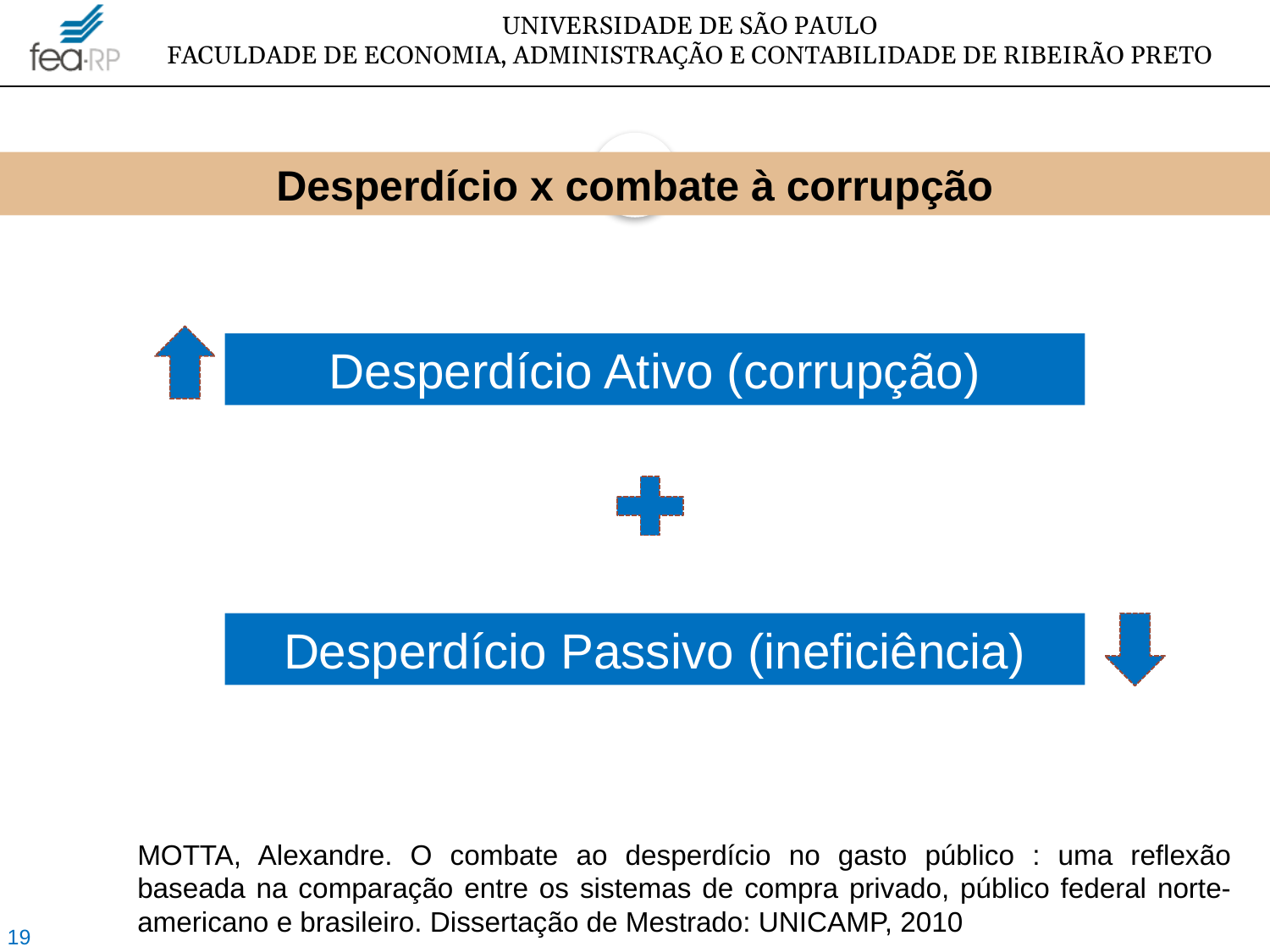

Desperdício x combate à corrupção

Desperdício Ativo (corrupção)

Desperdício Passivo (ineficiência)

MOTTA, Alexandre. O combate ao desperdício no gasto público : uma reflexão baseada na comparação entre os sistemas de compra privado, público federal norte-americano e brasileiro. Dissertação de Mestrado: UNICAMP, 2010